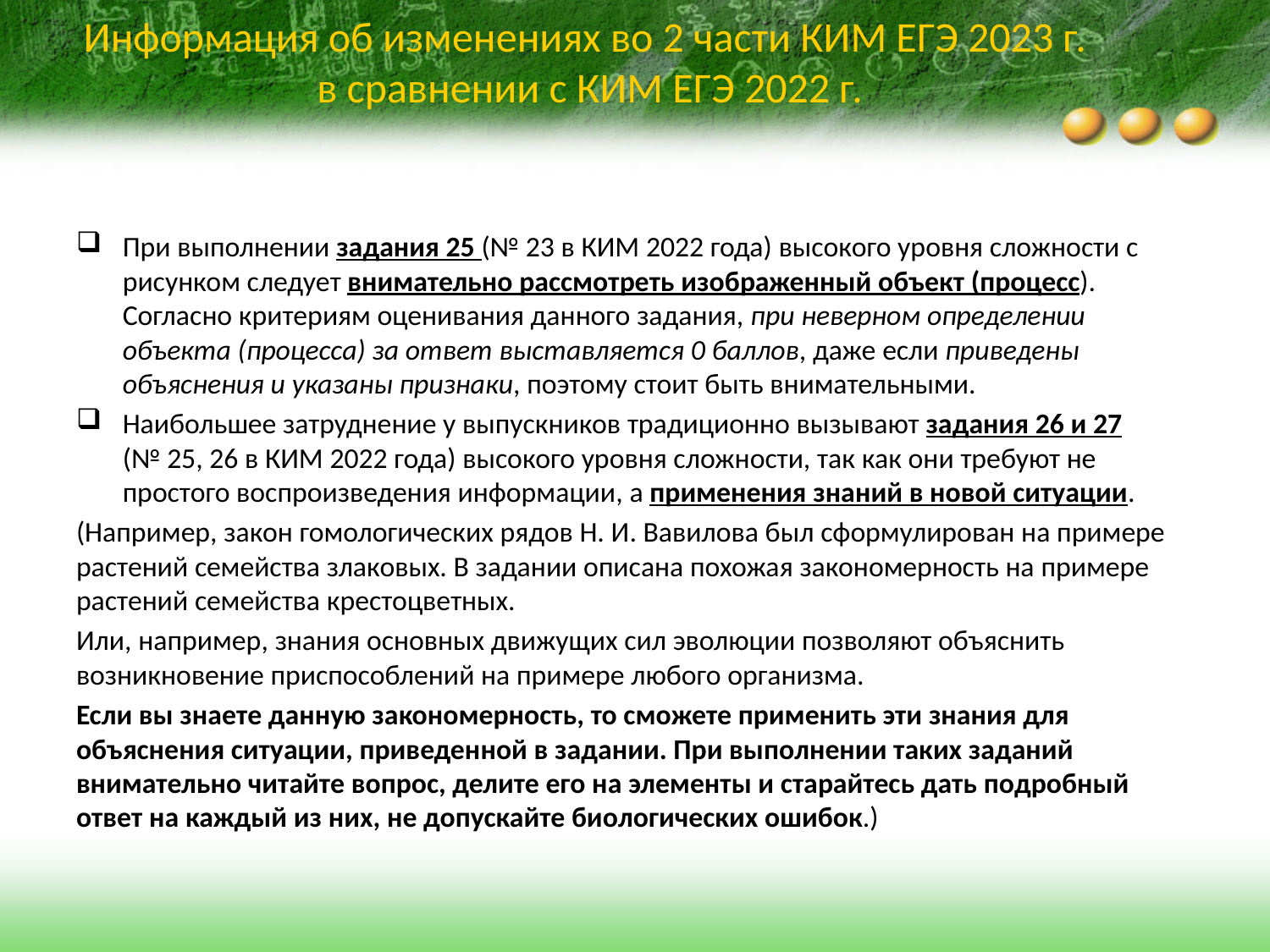

Информация об изменениях во 2 части КИМ ЕГЭ 2023 г.
в сравнении с КИМ ЕГЭ 2022 г.
При выполнении задания 25 (№ 23 в КИМ 2022 года) высокого уровня сложности с рисунком следует внимательно рассмотреть изображенный объект (процесс). Согласно критериям оценивания данного задания, при неверном определении объекта (процесса) за ответ выставляется 0 баллов, даже если приведены объяснения и указаны признаки, поэтому стоит быть внимательными.
Наибольшее затруднение у выпускников традиционно вызывают задания 26 и 27 (№ 25, 26 в КИМ 2022 года) высокого уровня сложности, так как они требуют не простого воспроизведения информации, а применения знаний в новой ситуации.
(Например, закон гомологических рядов Н. И. Вавилова был сформулирован на примере растений семейства злаковых. В задании описана похожая закономерность на примере растений семейства крестоцветных.
Или, например, знания основных движущих сил эволюции позволяют объяснить возникновение приспособлений на примере любого организма.
Если вы знаете данную закономерность, то сможете применить эти знания для объяснения ситуации, приведенной в задании. При выполнении таких заданий внимательно читайте вопрос, делите его на элементы и старайтесь дать подробный ответ на каждый из них, не допускайте биологических ошибок.)